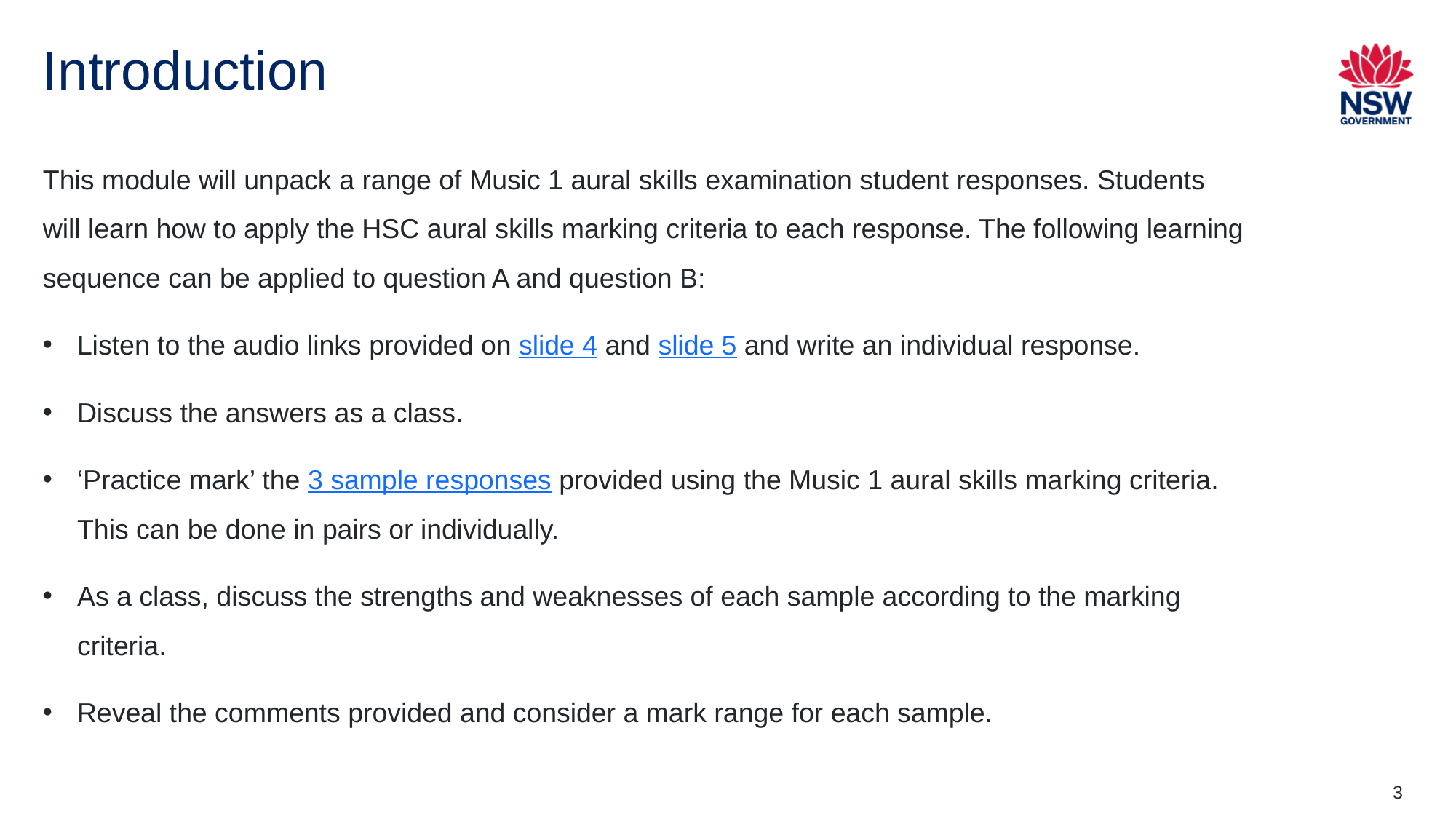

# Introduction
This module will unpack a range of Music 1 aural skills examination student responses. Students will learn how to apply the HSC aural skills marking criteria to each response. The following learning sequence can be applied to question A and question B:
Listen to the audio links provided on slide 4 and slide 5 and write an individual response.
Discuss the answers as a class.
‘Practice mark’ the 3 sample responses provided using the Music 1 aural skills marking criteria. This can be done in pairs or individually.
As a class, discuss the strengths and weaknesses of each sample according to the marking criteria.
Reveal the comments provided and consider a mark range for each sample.
3